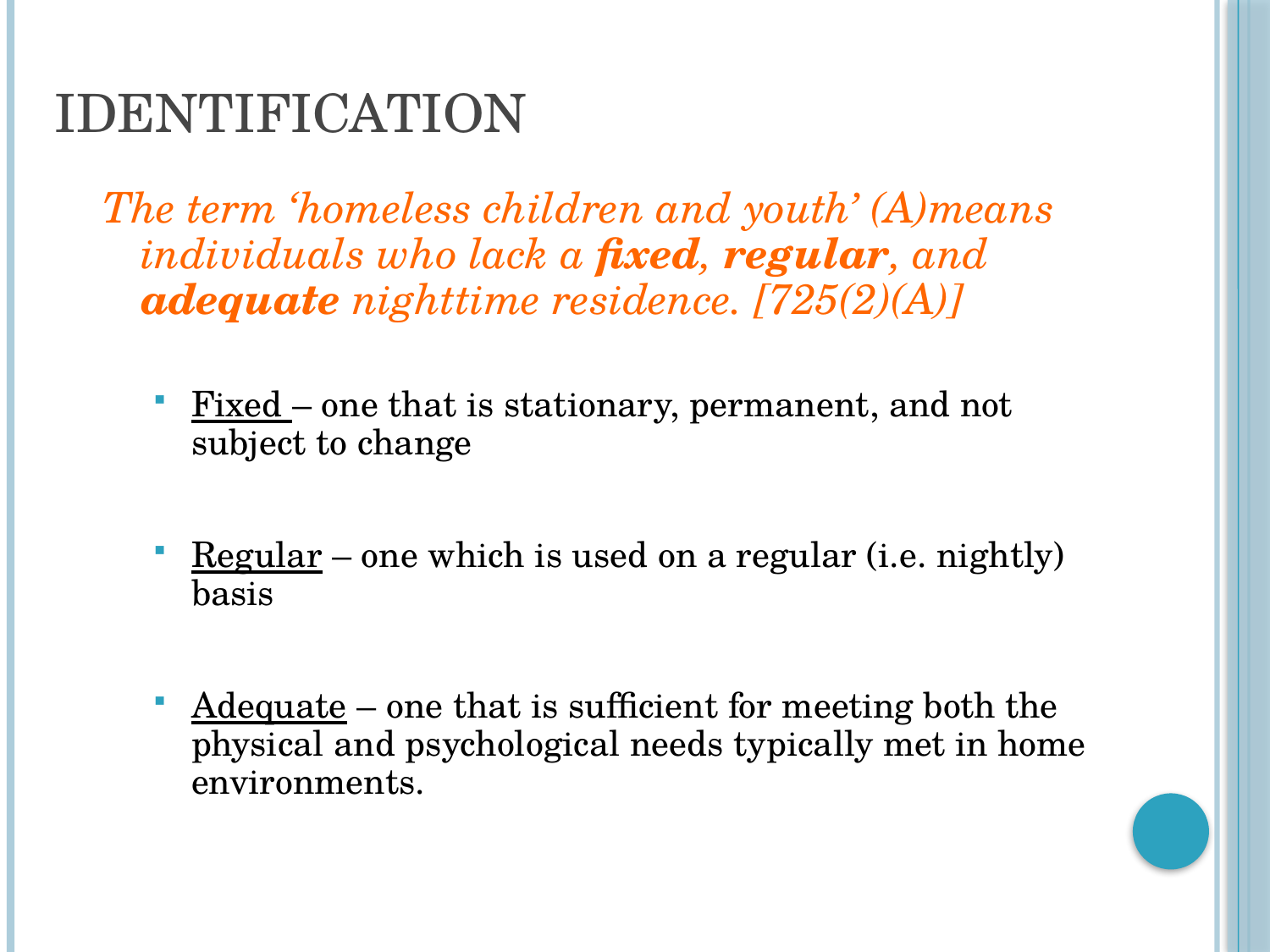

# Identification
The term ‘homeless children and youth’ (A)means individuals who lack a fixed, regular, and adequate nighttime residence. [725(2)(A)]

Fixed – one that is stationary, permanent, and not subject to change

Regular – one which is used on a regular (i.e. nightly) basis

Adequate – one that is sufficient for meeting both the physical and psychological needs typically met in home environments.